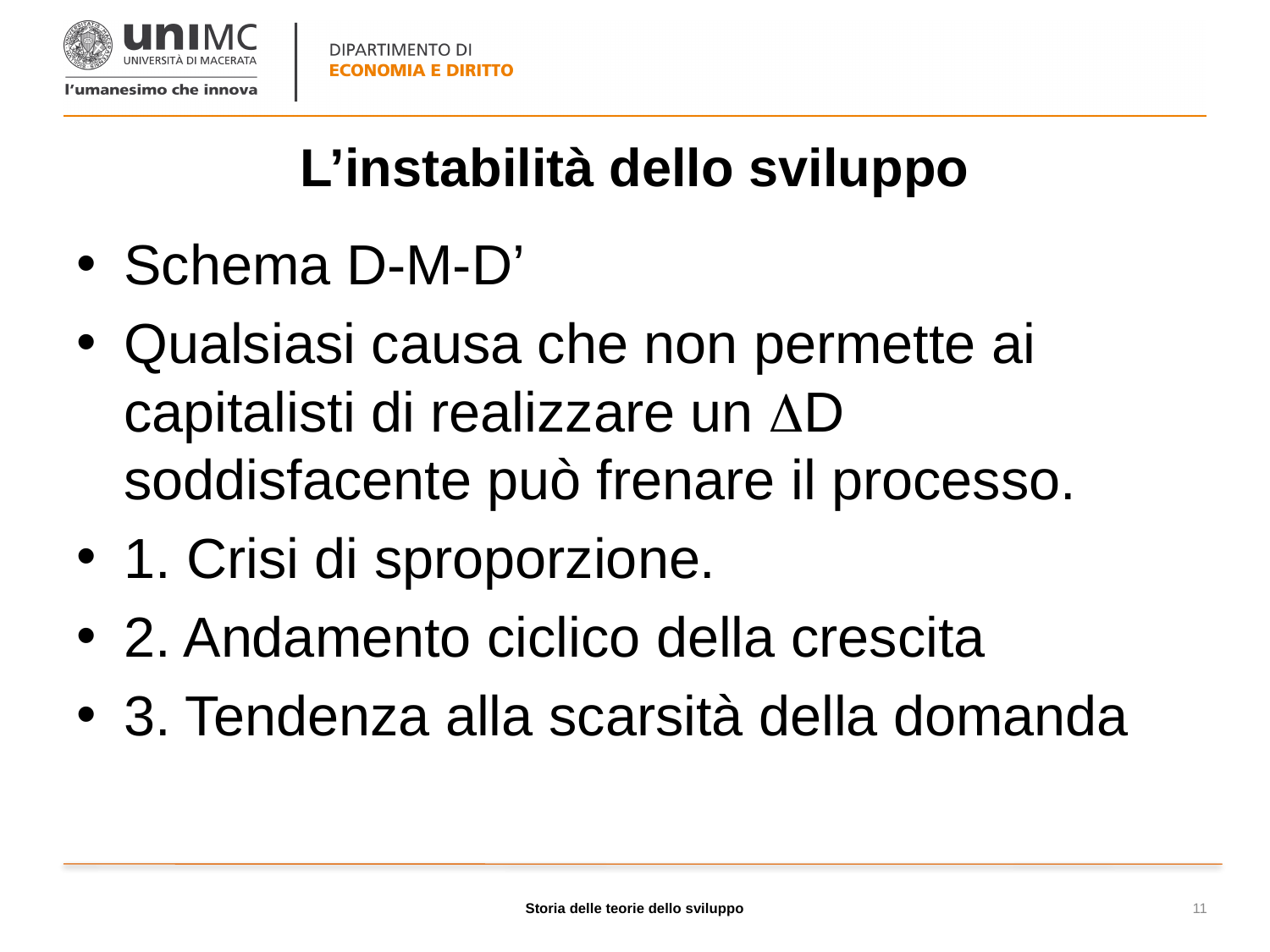

# L’instabilità dello sviluppo
Schema D-M-D’
Qualsiasi causa che non permette ai capitalisti di realizzare un ΔD soddisfacente può frenare il processo.
1. Crisi di sproporzione.
2. Andamento ciclico della crescita
3. Tendenza alla scarsità della domanda
Storia delle teorie dello sviluppo
11